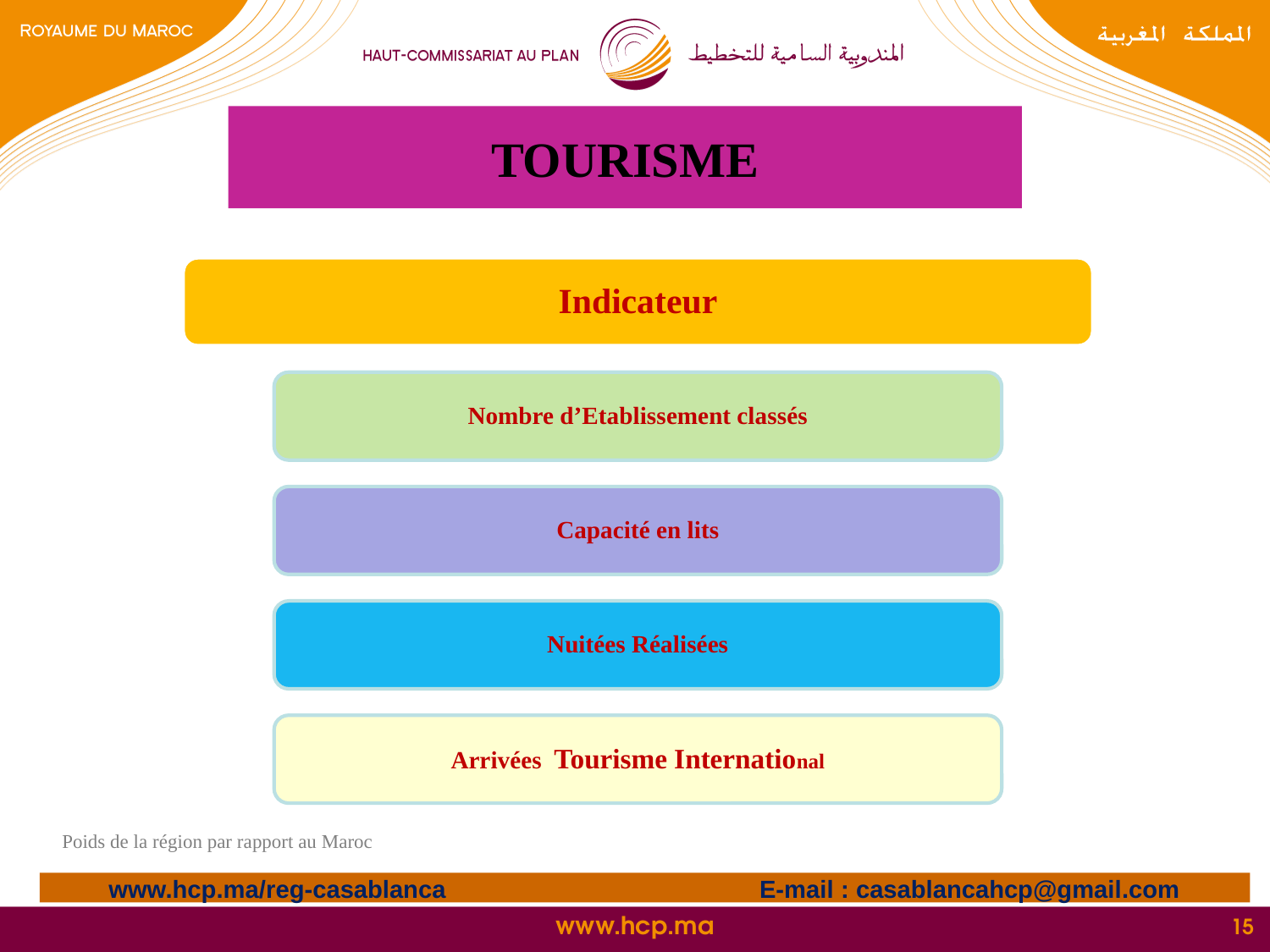

# TOURISME
Maroc
Nombre d’Etablissement classés
Capacité en lits
Nuitées Réalisées
Arrivées  Tourisme International
Indicateur
Poids de la région par rapport au Maroc
www.hcp.ma/reg-casablanca                                             E-mail : casablancahcp@gmail.com
15